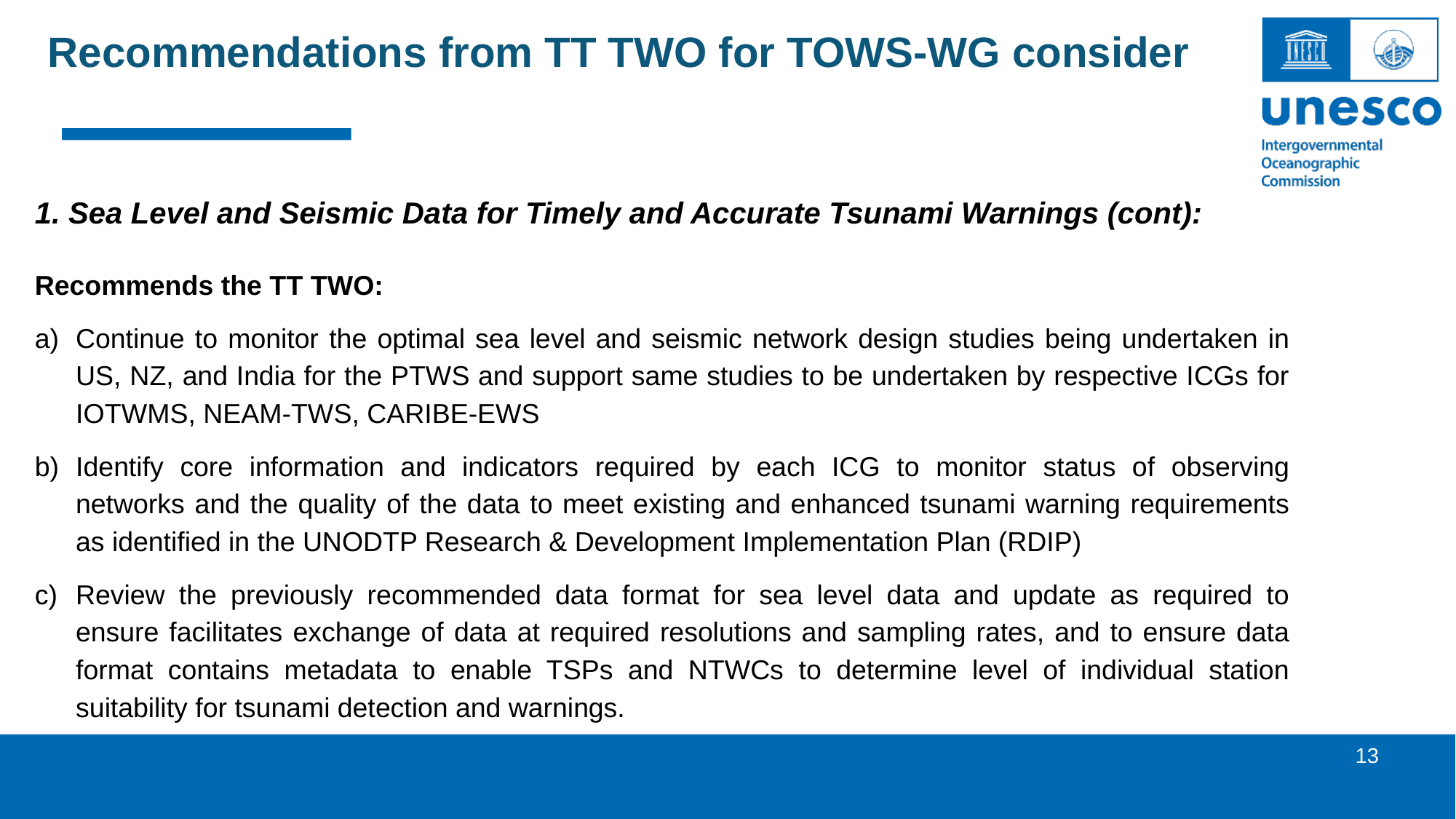

Recommendations from TT TWO for TOWS-WG consider

1. Sea Level and Seismic Data for Timely and Accurate Tsunami Warnings (cont):

Recommends the TT TWO:
Continue to monitor the optimal sea level and seismic network design studies being undertaken in US, NZ, and India for the PTWS and support same studies to be undertaken by respective ICGs for IOTWMS, NEAM-TWS, CARIBE-EWS
Identify core information and indicators required by each ICG to monitor status of observing networks and the quality of the data to meet existing and enhanced tsunami warning requirements as identified in the UNODTP Research & Development Implementation Plan (RDIP)
Review the previously recommended data format for sea level data and update as required to ensure facilitates exchange of data at required resolutions and sampling rates, and to ensure data format contains metadata to enable TSPs and NTWCs to determine level of individual station suitability for tsunami detection and warnings.

13